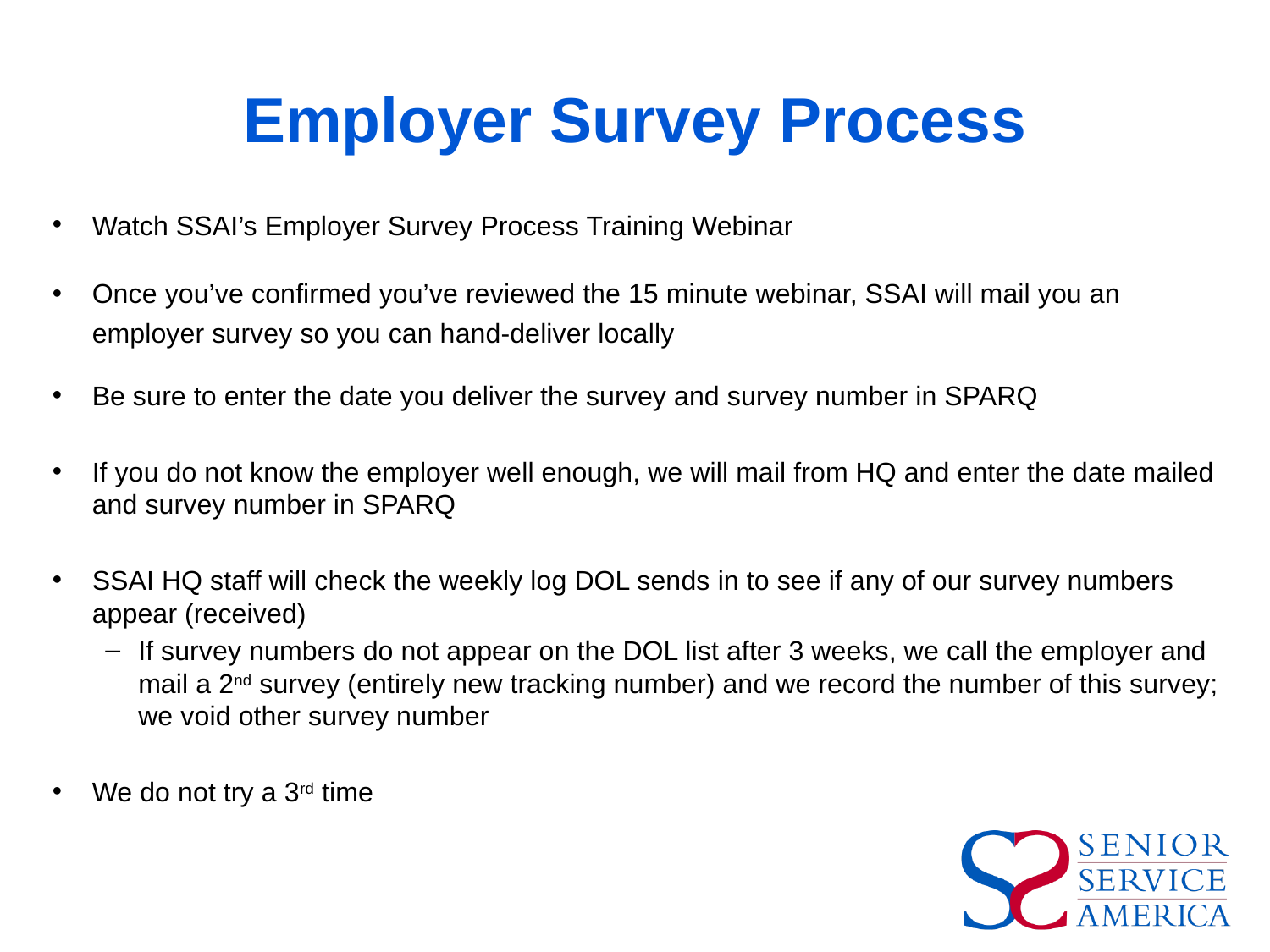

# Employer Survey Process

Watch SSAI’s Employer Survey Process Training Webinar

Once you’ve confirmed you’ve reviewed the 15 minute webinar, SSAI will mail you an employer survey so you can hand-deliver locally

Be sure to enter the date you deliver the survey and survey number in SPARQ

If you do not know the employer well enough, we will mail from HQ and enter the date mailed and survey number in SPARQ

SSAI HQ staff will check the weekly log DOL sends in to see if any of our survey numbers appear (received)
If survey numbers do not appear on the DOL list after 3 weeks, we call the employer and mail a 2nd survey (entirely new tracking number) and we record the number of this survey; we void other survey number

We do not try a 3rd time